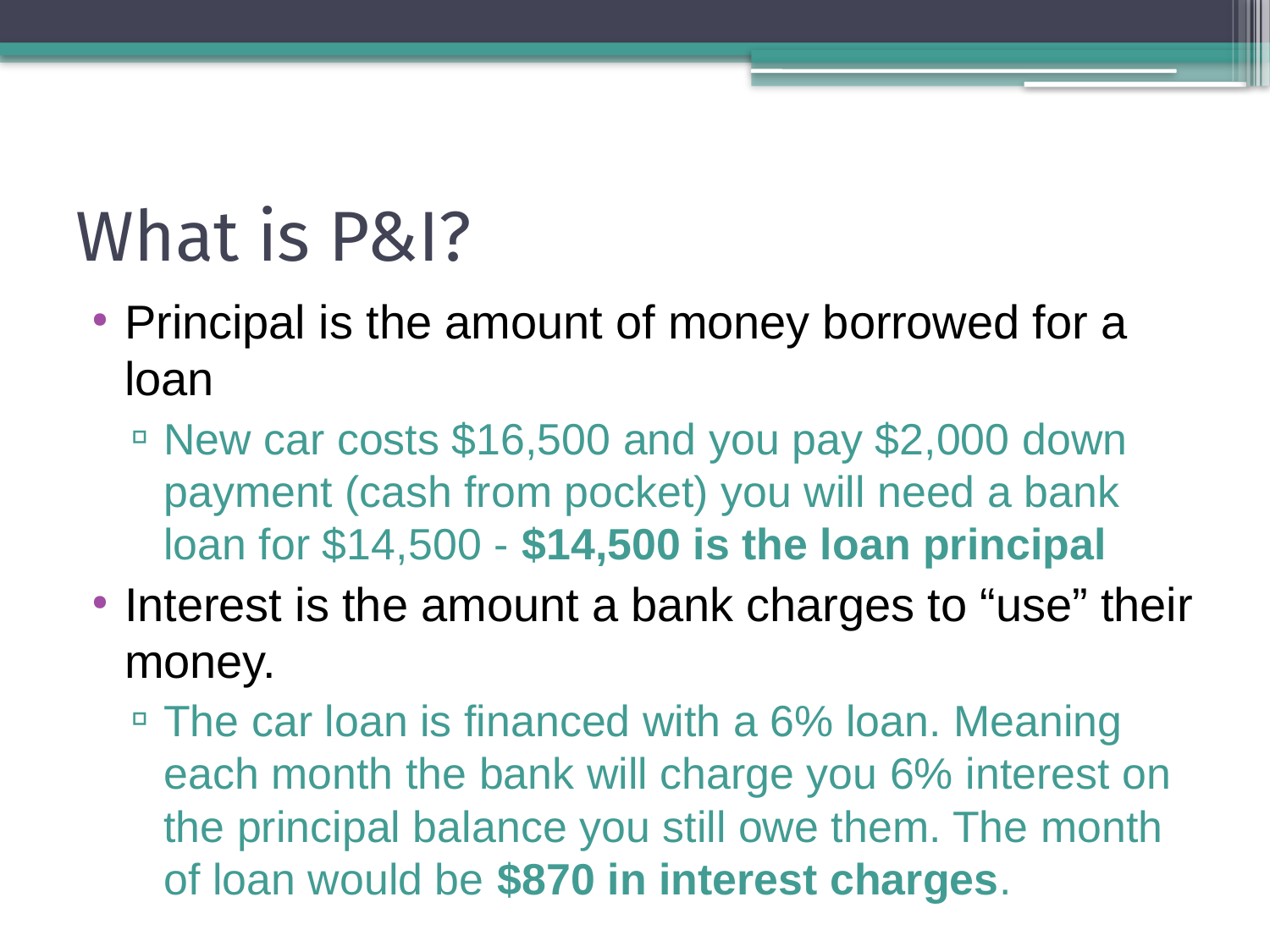

# What is P&I?
Principal is the amount of money borrowed for a loan
New car costs $16,500 and you pay $2,000 down payment (cash from pocket) you will need a bank loan for $14,500 - $14,500 is the loan principal
Interest is the amount a bank charges to “use” their money.
The car loan is financed with a 6% loan. Meaning each month the bank will charge you 6% interest on the principal balance you still owe them. The month of loan would be $870 in interest charges.